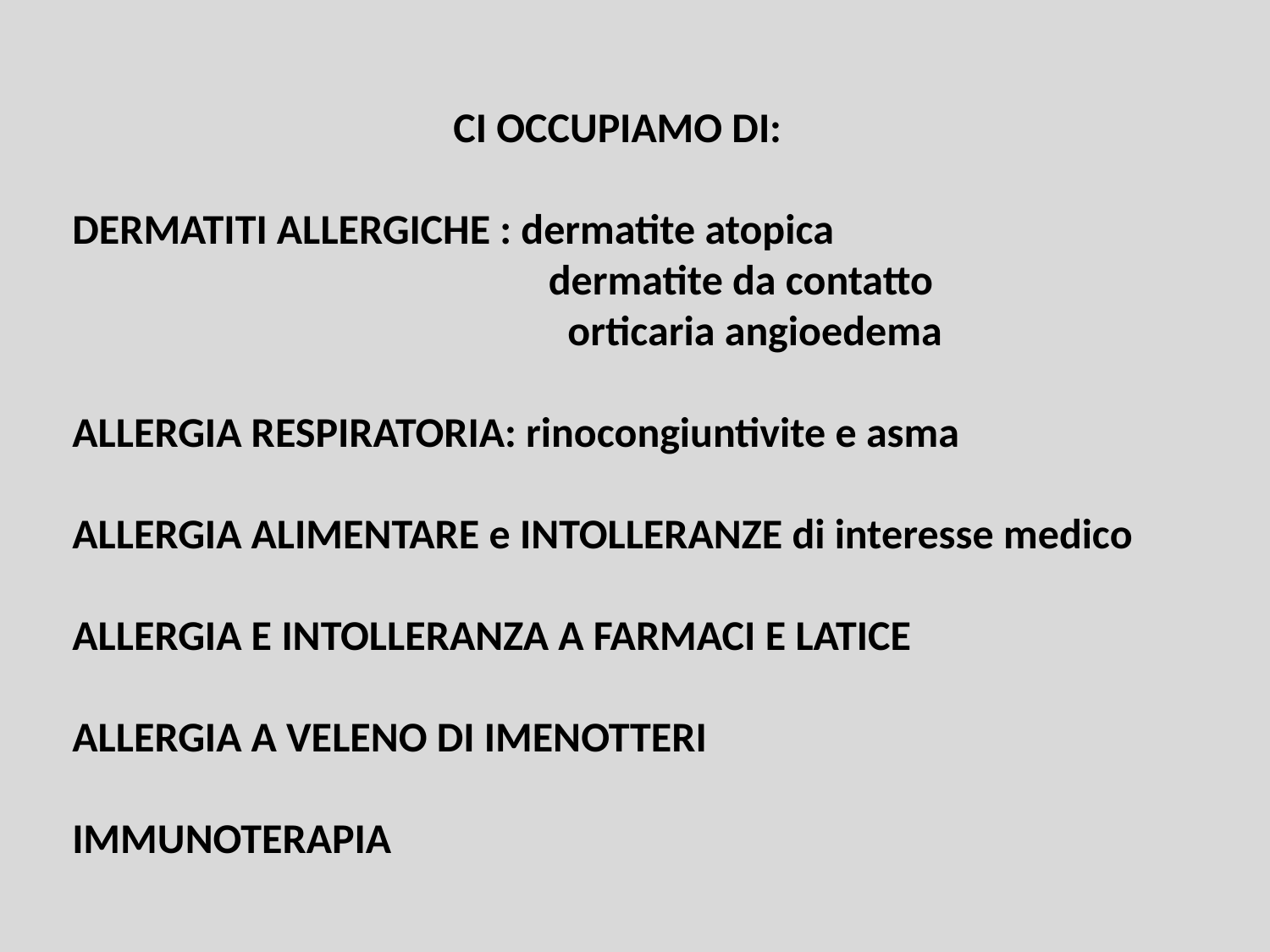

# CI OCCUPIAMO DI: DERMATITI ALLERGICHE : dermatite atopica dermatite da contatto orticaria angioedema ALLERGIA RESPIRATORIA: rinocongiuntivite e asma ALLERGIA ALIMENTARE e INTOLLERANZE di interesse medico ALLERGIA E INTOLLERANZA A FARMACI E LATICE ALLERGIA A VELENO DI IMENOTTERI IMMUNOTERAPIA